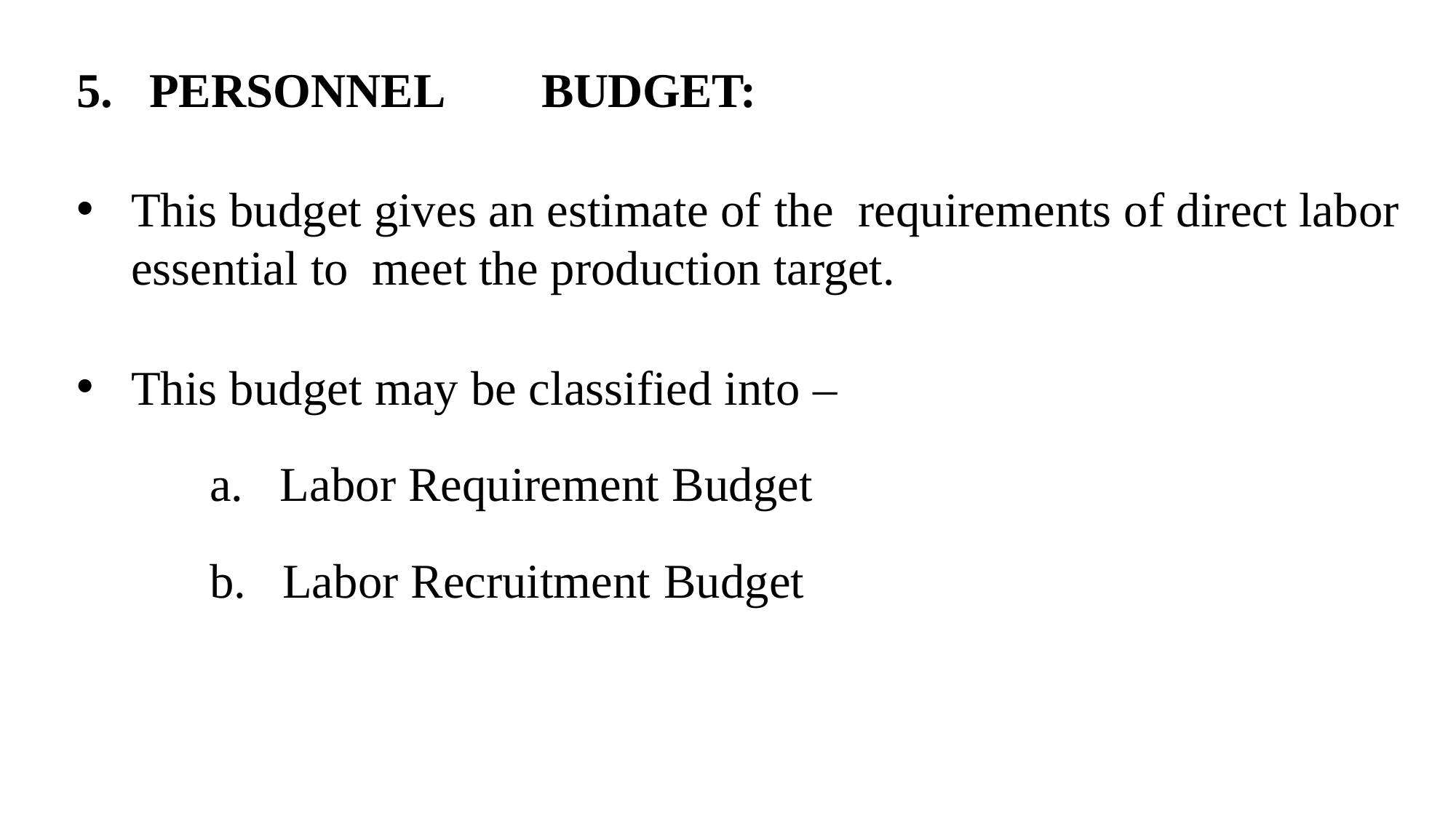

PERSONNEL	BUDGET:

This budget gives an estimate of the  requirements of direct labor essential to  meet the production target.

This budget may be classified into –
Labor Requirement Budget
Labor Recruitment Budget